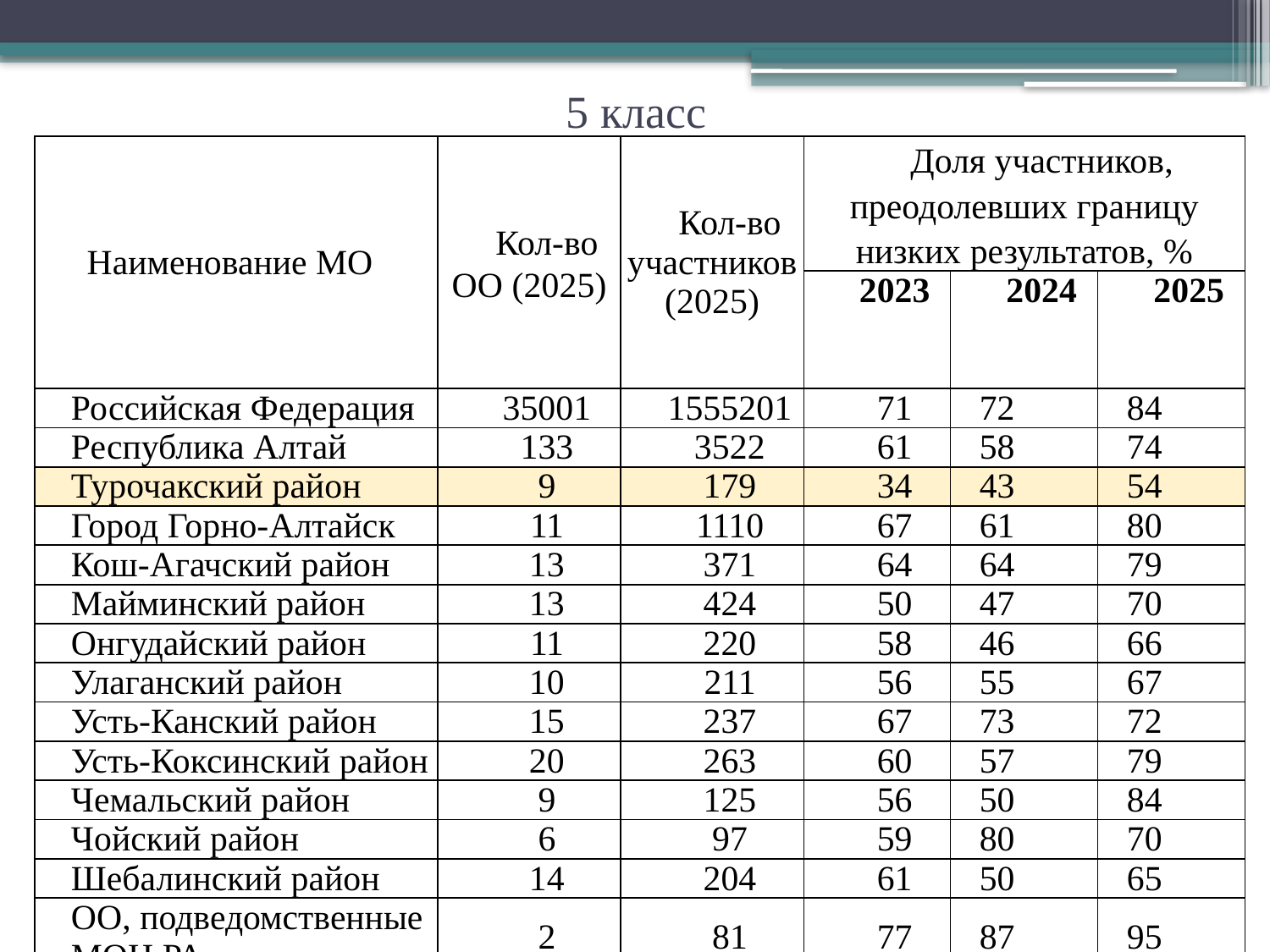

# 5 класс
| Наименование МО | Кол-во ОО (2025) | Кол-во участников (2025) | Доля участников, преодолевших границу низких результатов, % |  |  |
| --- | --- | --- | --- | --- | --- |
|  |  |  | 2023 | 2024 | 2025 |
| Российская Федерация | 35001 | 1555201 | 71 | 72 | 84 |
| Республика Алтай | 133 | 3522 | 61 | 58 | 74 |
| Турочакский район | 9 | 179 | 34 | 43 | 54 |
| Город Горно-Алтайск | 11 | 1110 | 67 | 61 | 80 |
| Кош-Агачский район | 13 | 371 | 64 | 64 | 79 |
| Майминский район | 13 | 424 | 50 | 47 | 70 |
| Онгудайский район | 11 | 220 | 58 | 46 | 66 |
| Улаганский район | 10 | 211 | 56 | 55 | 67 |
| Усть-Канский район | 15 | 237 | 67 | 73 | 72 |
| Усть-Коксинский район | 20 | 263 | 60 | 57 | 79 |
| Чемальский район | 9 | 125 | 56 | 50 | 84 |
| Чойский район | 6 | 97 | 59 | 80 | 70 |
| Шебалинский район | 14 | 204 | 61 | 50 | 65 |
| ОО, подведомственные МОН РА | 2 | 81 | 77 | 87 | 95 |